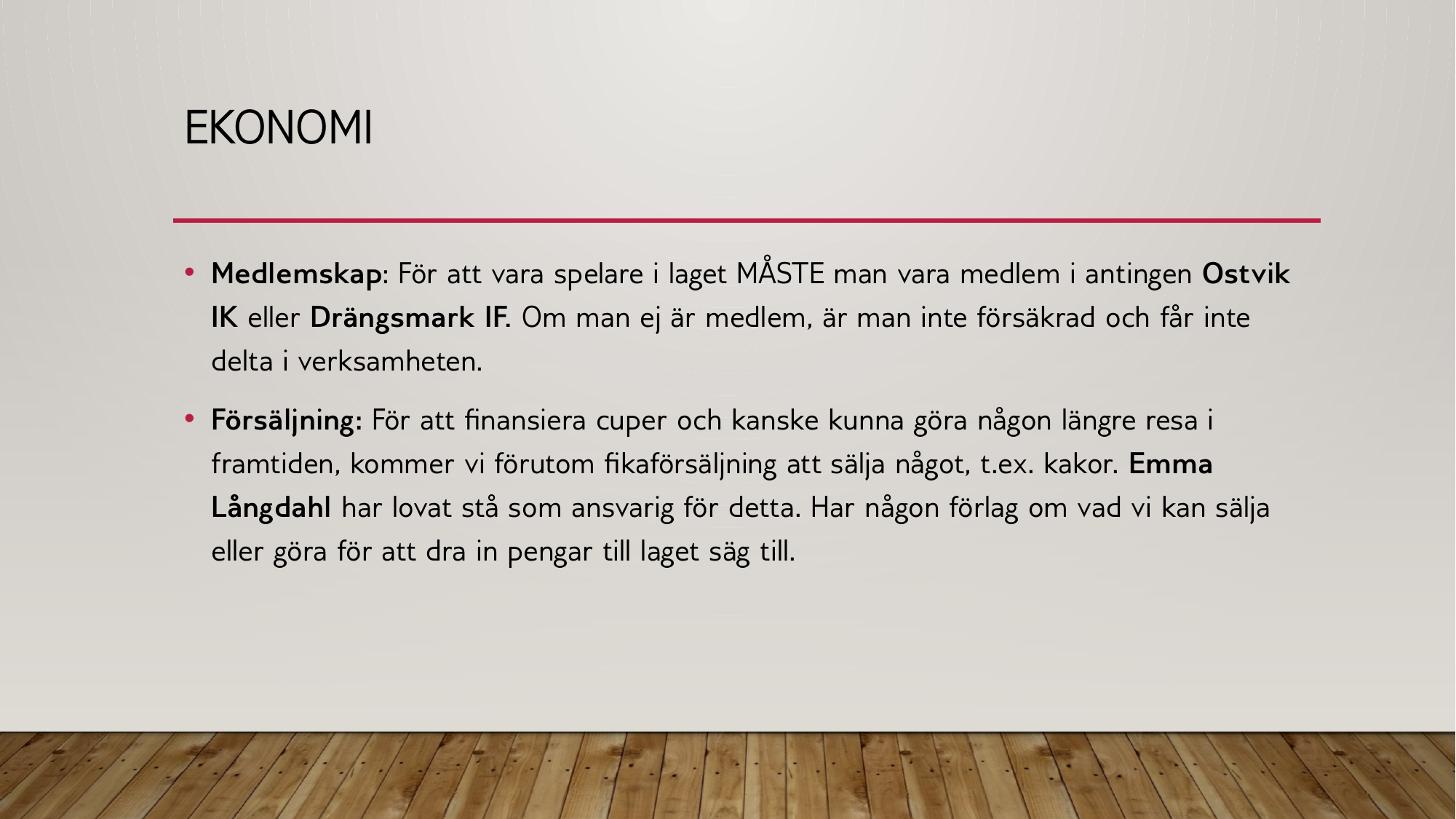

# ekonomi
Medlemskap: För att vara spelare i laget MÅSTE man vara medlem i antingen Ostvik IK eller Drängsmark IF. Om man ej är medlem, är man inte försäkrad och får inte delta i verksamheten.
Försäljning: För att finansiera cuper och kanske kunna göra någon längre resa i framtiden, kommer vi förutom fikaförsäljning att sälja något, t.ex. kakor. Emma Långdahl har lovat stå som ansvarig för detta. Har någon förlag om vad vi kan sälja eller göra för att dra in pengar till laget säg till.